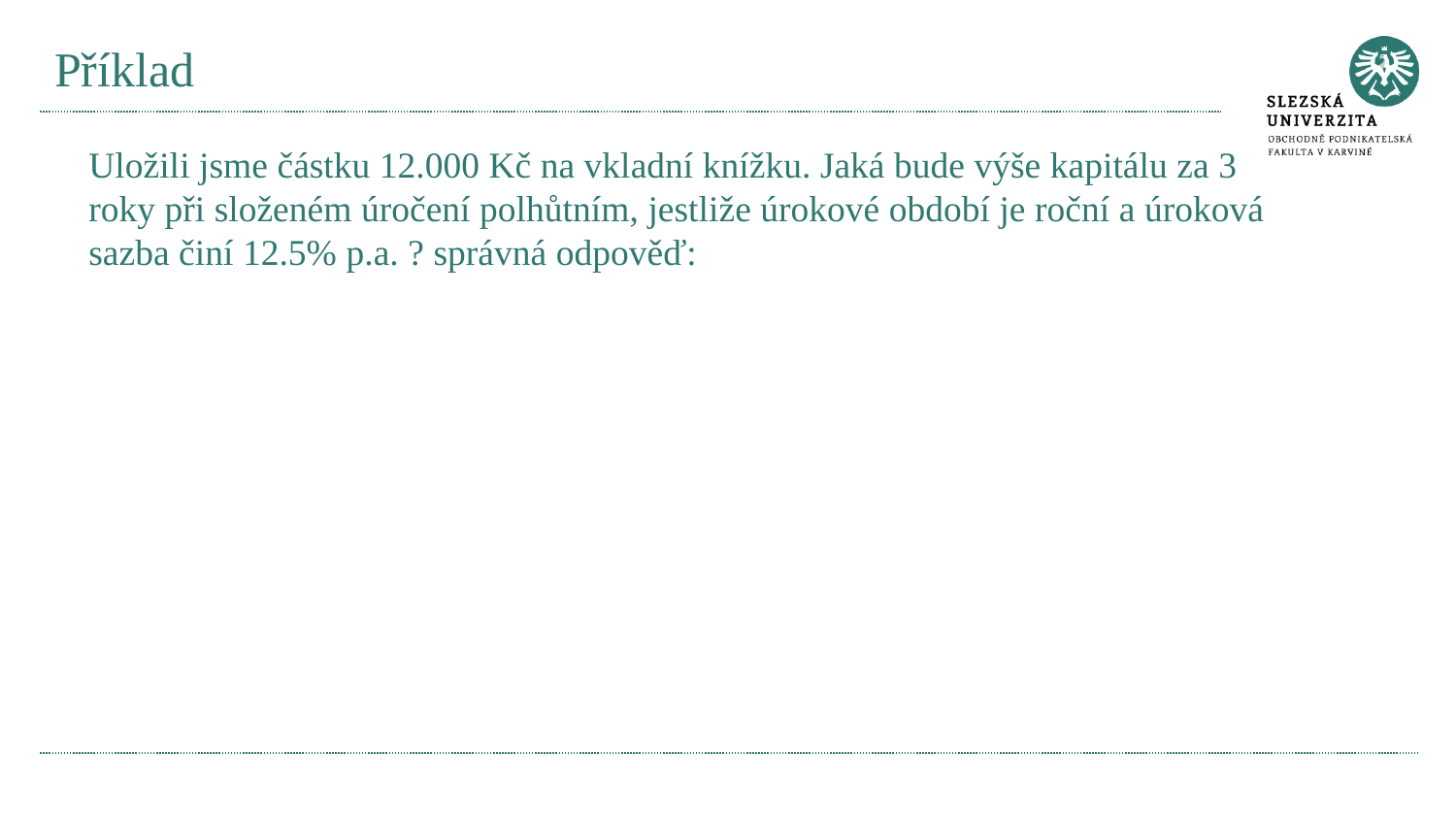

# Příklad
Uložili jsme částku 12.000 Kč na vkladní knížku. Jaká bude výše kapitálu za 3 roky při složeném úročení polhůtním, jestliže úrokové období je roční a úroková sazba činí 12.5% p.a. ? správná odpověď: